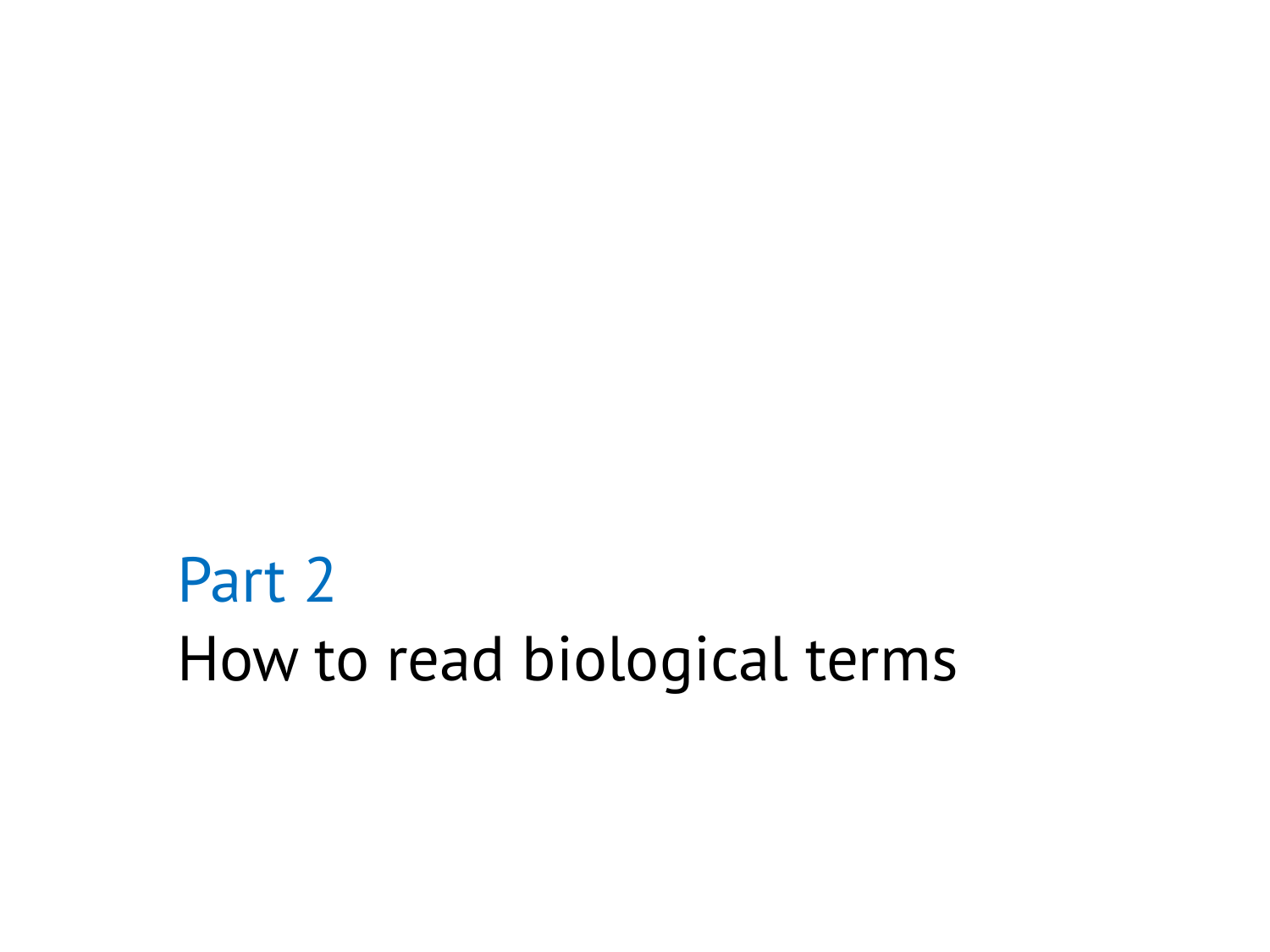

Part 2
How to read biological terms